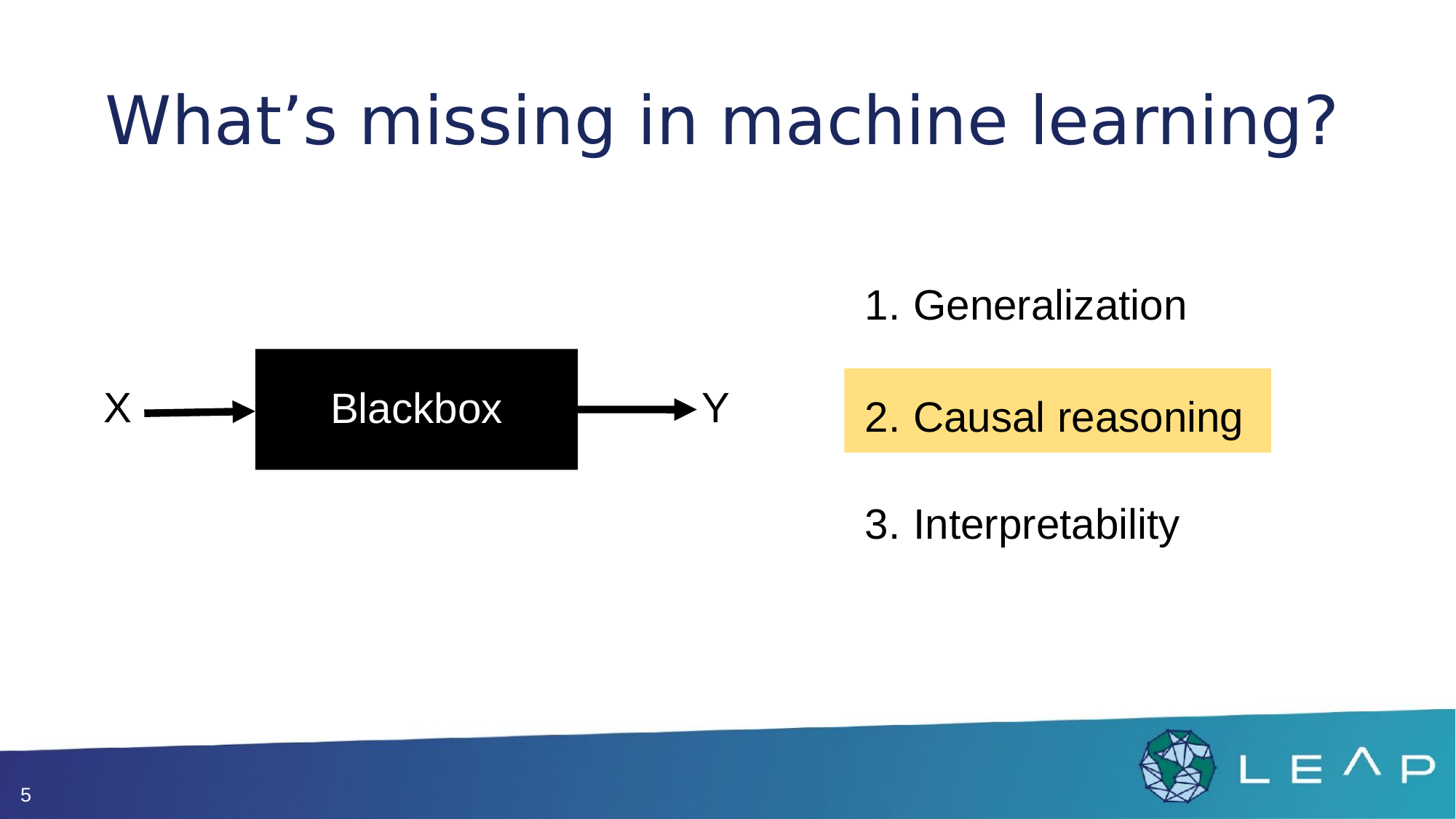

# What’s missing in machine learning?
Generalization
Causal reasoning
Interpretability
Blackbox

X
Y

5